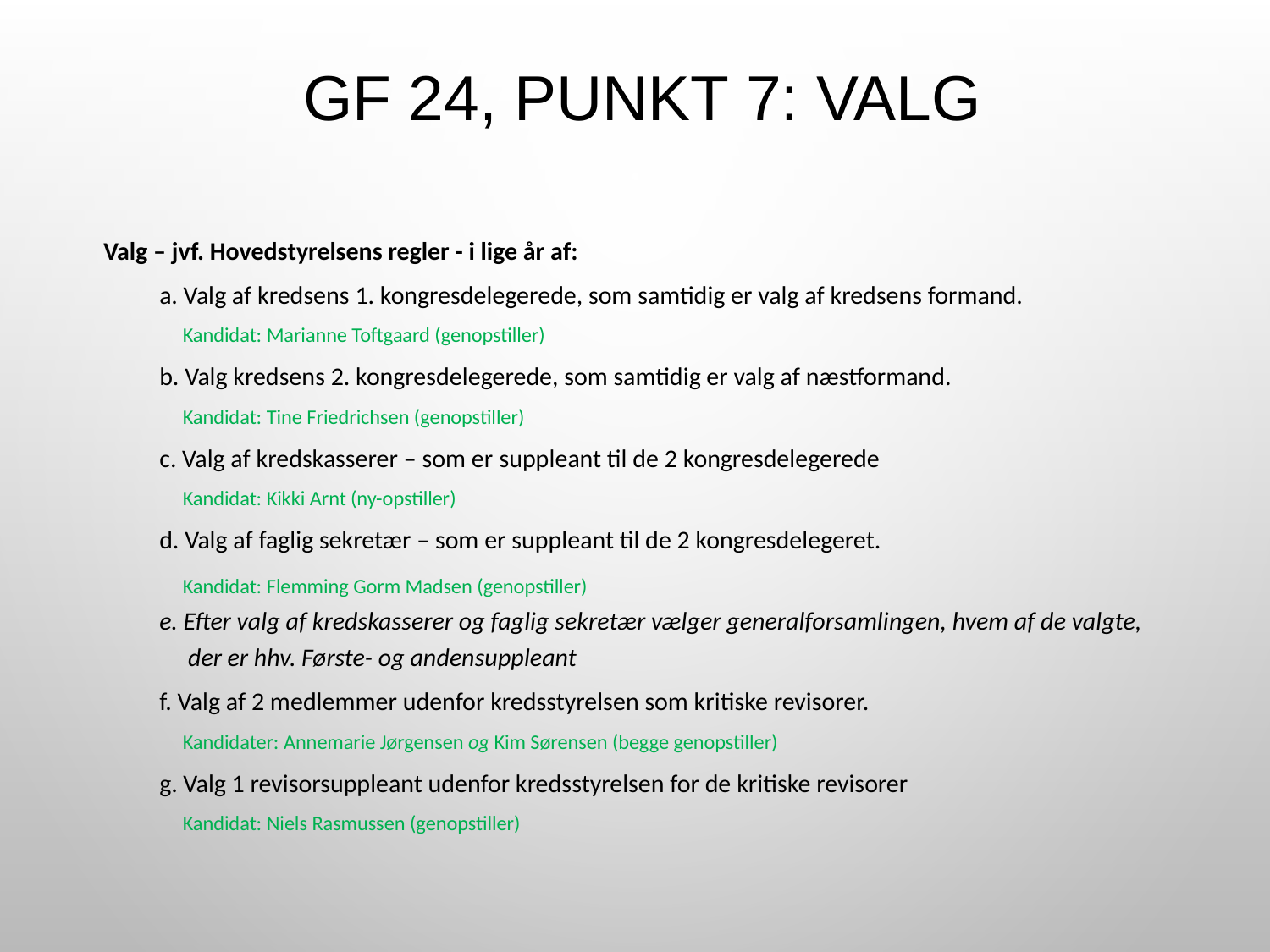

# GF 24, punkt 7: Valg
 Valg – jvf. Hovedstyrelsens regler - i lige år af:
a. Valg af kredsens 1. kongresdelegerede, som samtidig er valg af kredsens formand.
     Kandidat: Marianne Toftgaard (genopstiller)
b. Valg kredsens 2. kongresdelegerede, som samtidig er valg af næstformand.
     Kandidat: Tine Friedrichsen (genopstiller)
c. Valg af kredskasserer – som er suppleant til de 2 kongresdelegerede
     Kandidat: Kikki Arnt (ny-opstiller)
d. Valg af faglig sekretær – som er suppleant til de 2 kongresdelegeret.
     Kandidat: Flemming Gorm Madsen (genopstiller)
e. Efter valg af kredskasserer og faglig sekretær vælger generalforsamlingen, hvem af de valgte,
     der er hhv. Første- og andensuppleant
f. Valg af 2 medlemmer udenfor kredsstyrelsen som kritiske revisorer.
     Kandidater: Annemarie Jørgensen og Kim Sørensen (begge genopstiller)
g. Valg 1 revisorsuppleant udenfor kredsstyrelsen for de kritiske revisorer
     Kandidat: Niels Rasmussen (genopstiller)